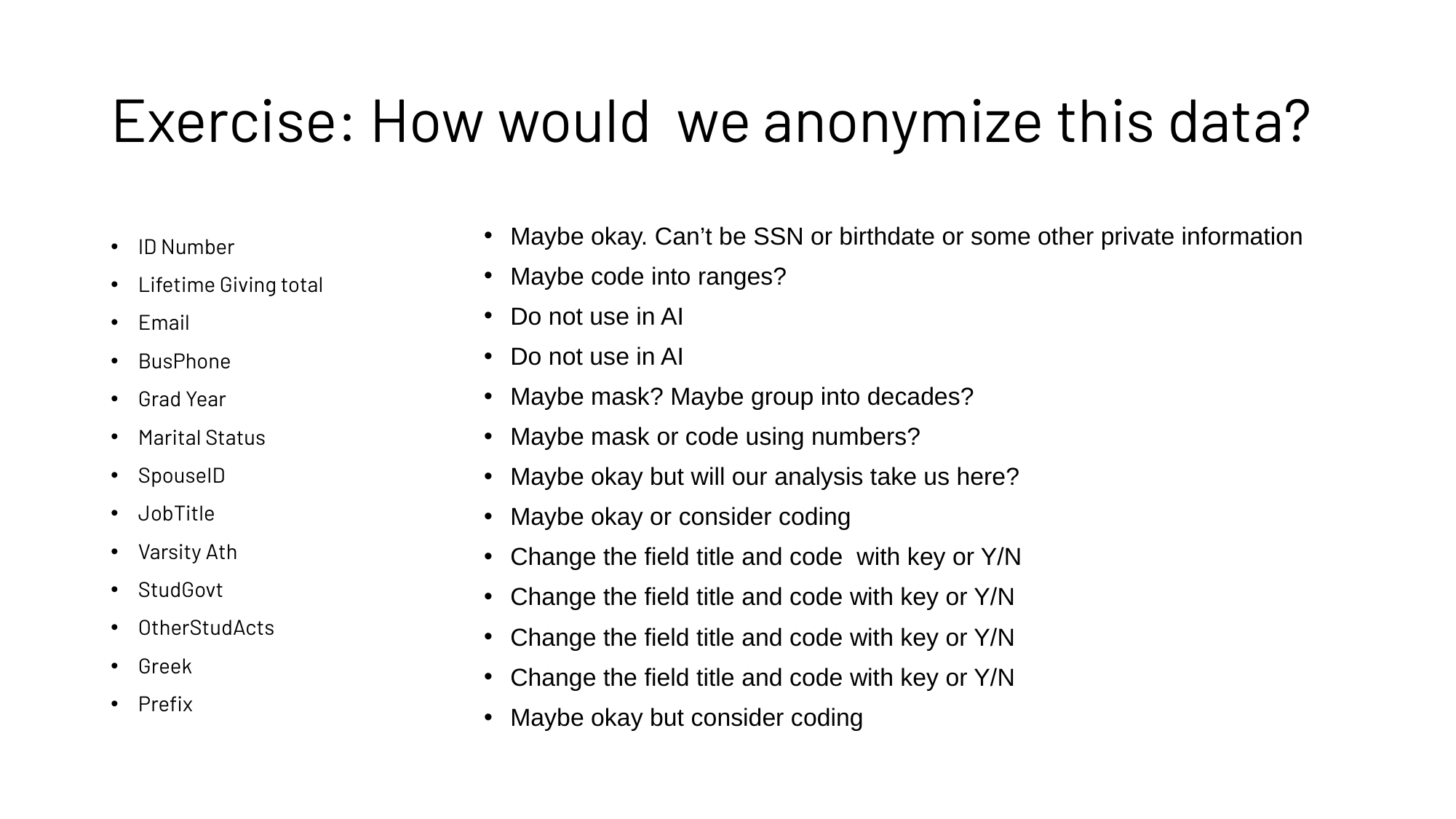

Exercise: How would  we anonymize this data?
Maybe okay. Can’t be SSN or birthdate or some other private information
Maybe code into ranges?
Do not use in AI
Do not use in AI
Maybe mask? Maybe group into decades?
Maybe mask or code using numbers?
Maybe okay but will our analysis take us here?
Maybe okay or consider coding
Change the field title and code  with key or Y/N
Change the field title and code with key or Y/N
Change the field title and code with key or Y/N
Change the field title and code with key or Y/N
Maybe okay but consider coding

ID Number
Lifetime Giving total
Email
BusPhone
Grad Year
Marital Status
SpouseID
JobTitle
Varsity Ath
StudGovt
OtherStudActs
Greek
Prefix